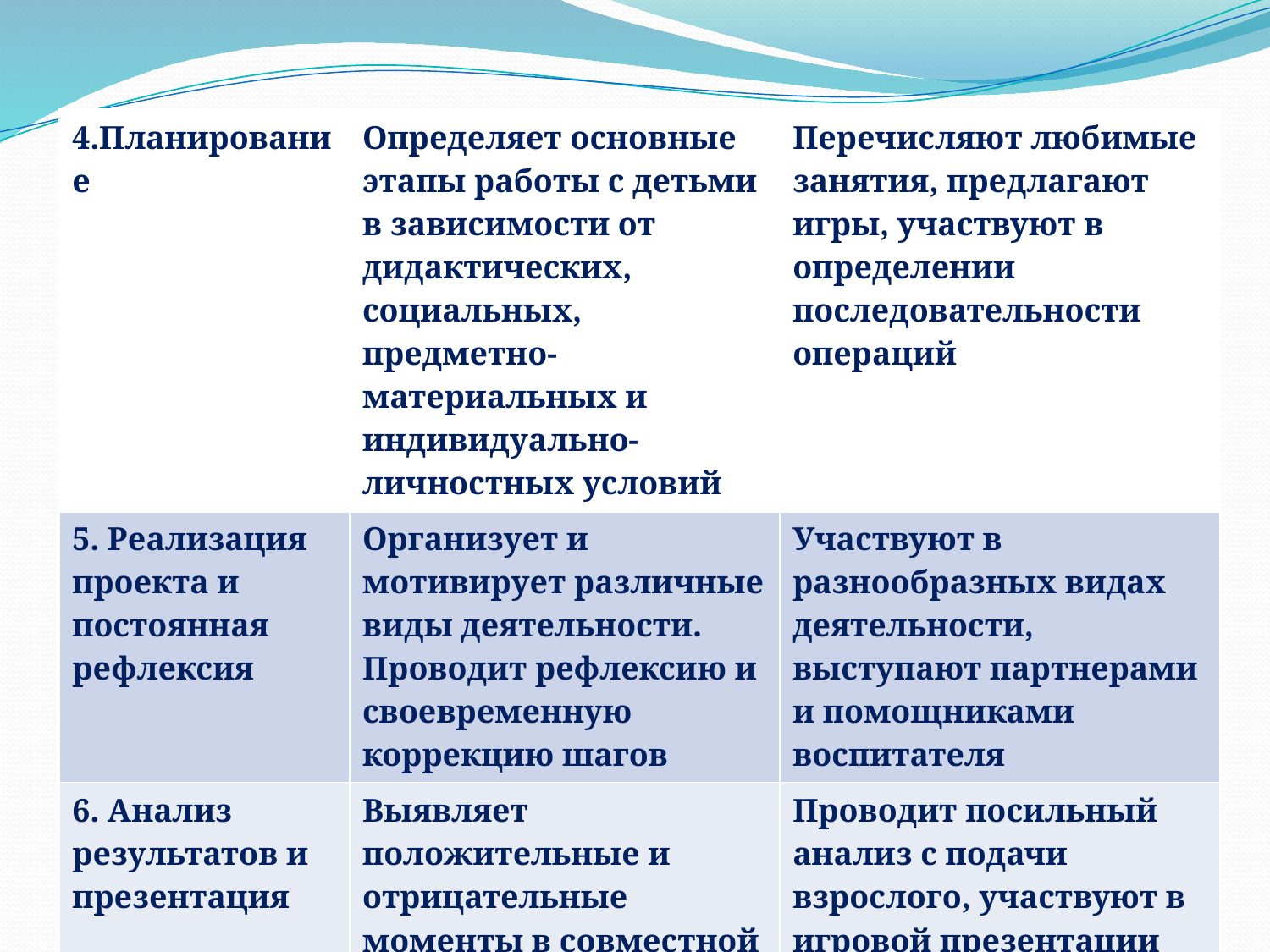

| 4.Планирование | Определяет основные этапы работы с детьми в зависимости от дидактических, социальных, предметно-материальных и индивидуально-личностных условий | Перечисляют любимые занятия, предлагают игры, участвуют в определении последовательности операций |
| --- | --- | --- |
| 5. Реализация проекта и постоянная рефлексия | Организует и мотивирует различные виды деятельности. Проводит рефлексию и своевременную коррекцию шагов | Участвуют в разнообразных видах деятельности, выступают партнерами и помощниками воспитателя |
| 6. Анализ результатов и презентация | Выявляет положительные и отрицательные моменты в совместной деятельности с детьми | Проводит посильный анализ с подачи взрослого, участвуют в игровой презентации достигнутых результатов |